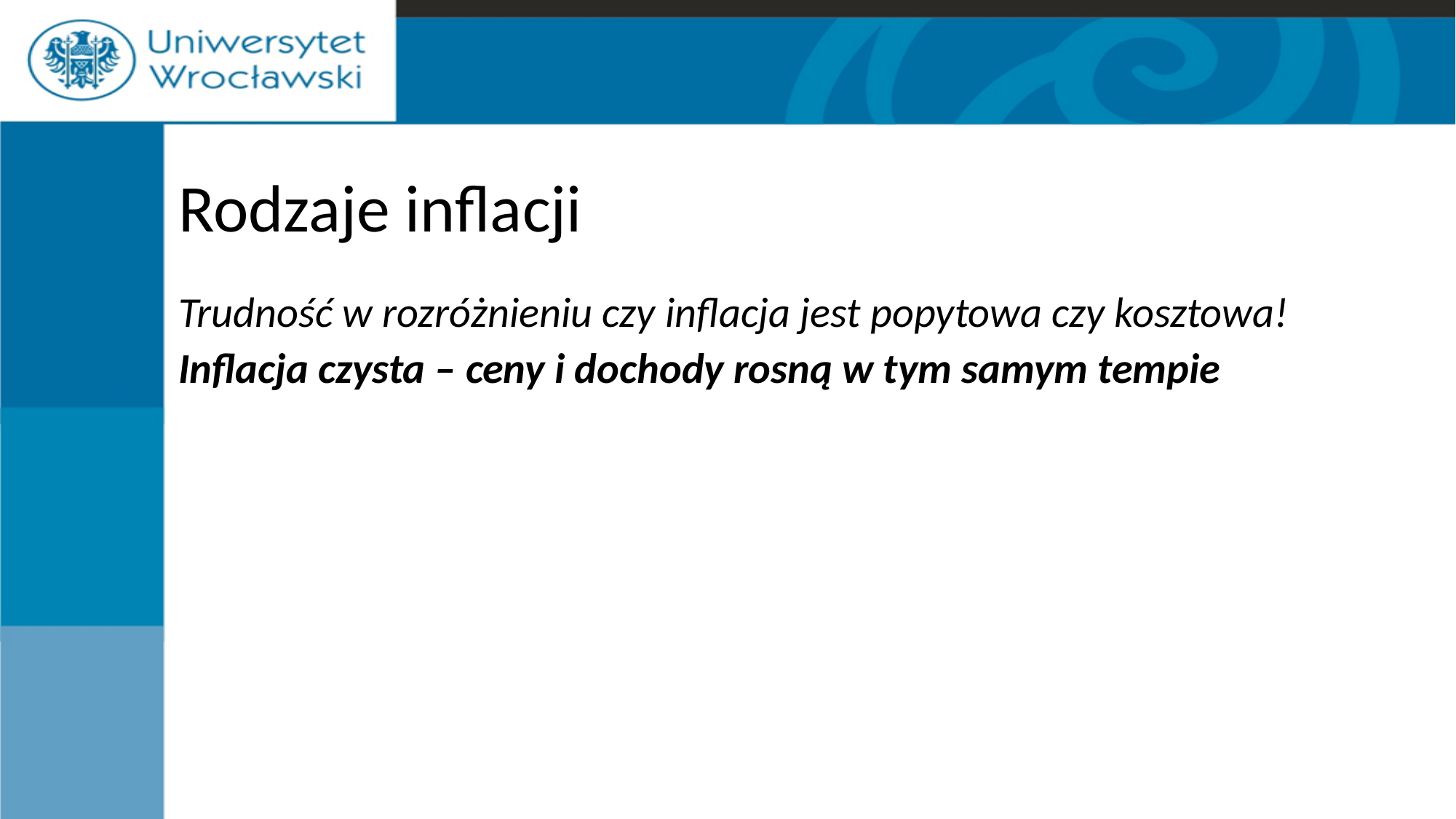

# Rodzaje inflacji
Trudność w rozróżnieniu czy inflacja jest popytowa czy kosztowa!
Inflacja czysta – ceny i dochody rosną w tym samym tempie